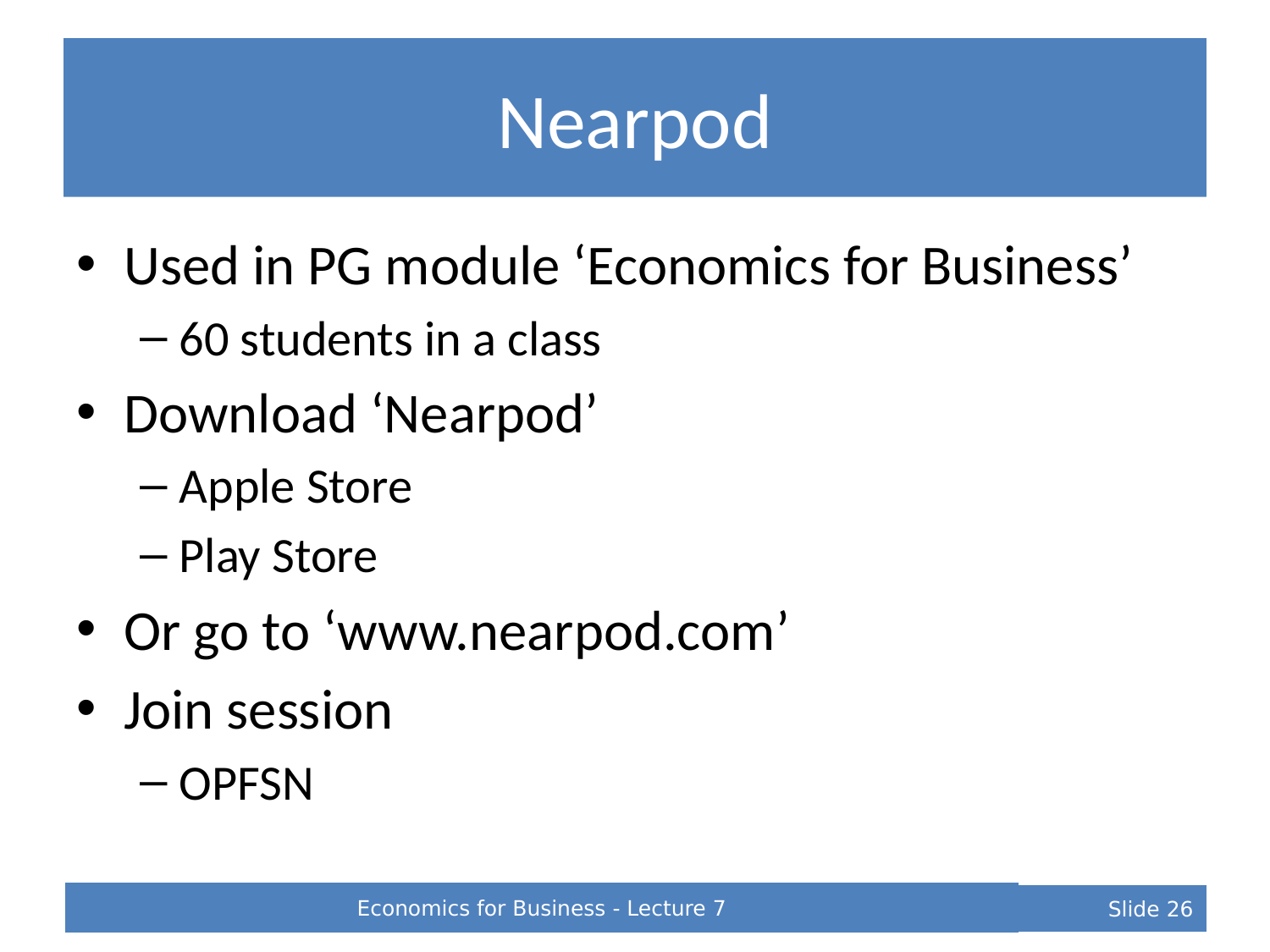

# Nearpod
Used in PG module ‘Economics for Business’
60 students in a class
Download ‘Nearpod’
Apple Store
Play Store
Or go to ‘www.nearpod.com’
Join session
OPFSN
Economics for Business - Lecture 7
Slide 26